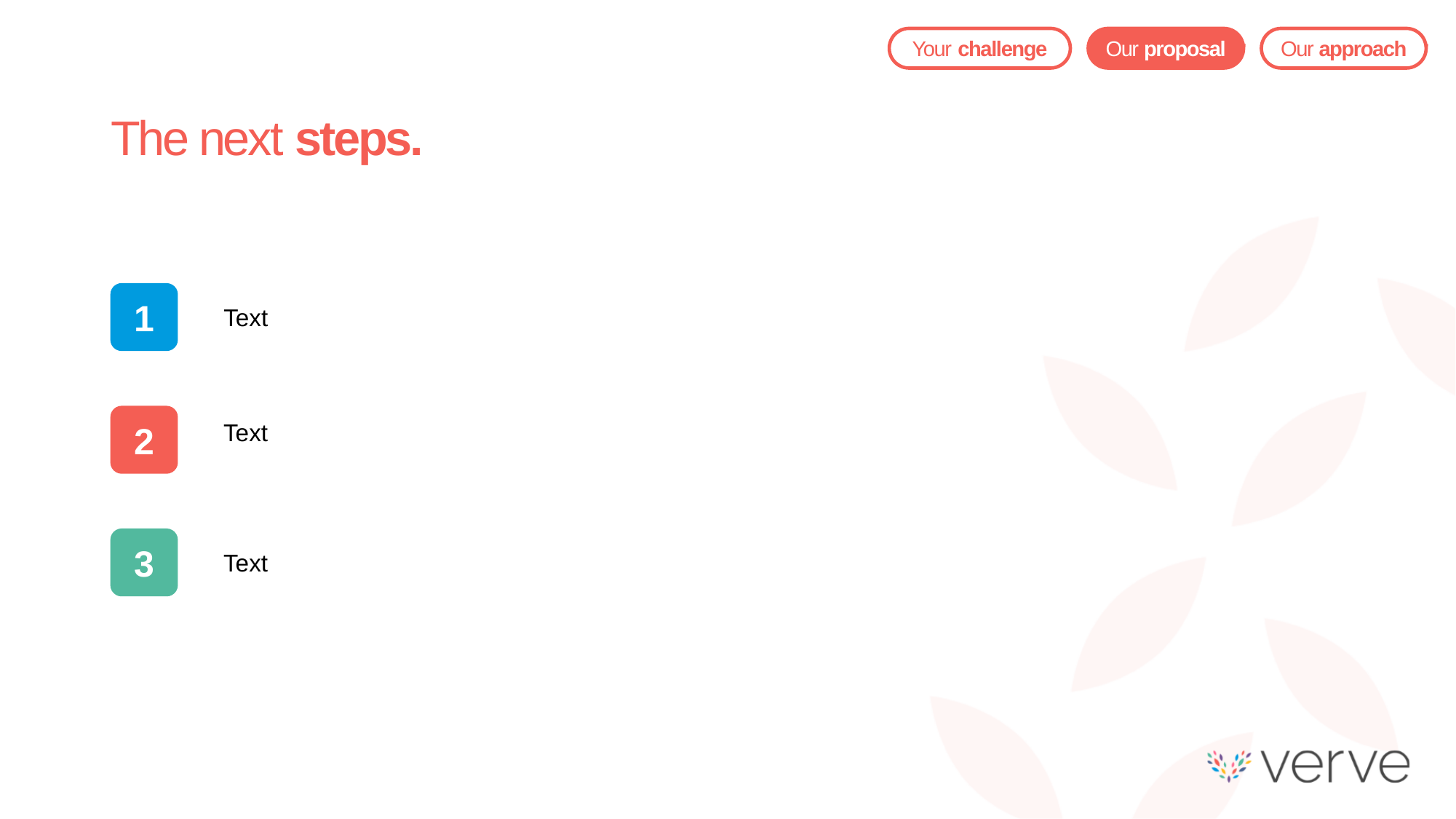

Our proposal
Our approach
Your challenge
The next steps.
1
Text
2
Text
3
Text